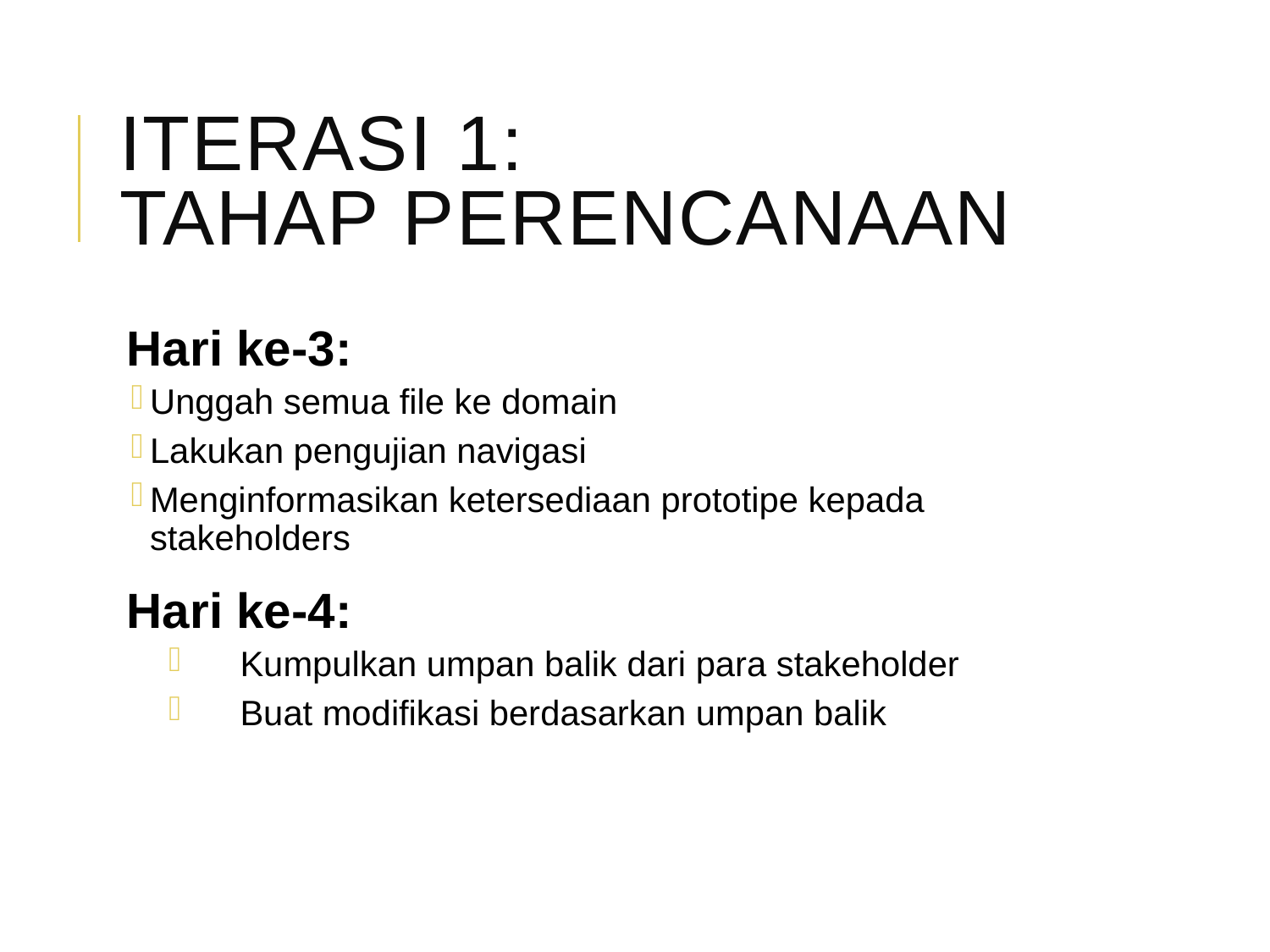

# Iterasi 1: Tahap Perencanaan
Hari ke-3:
Unggah semua file ke domain
Lakukan pengujian navigasi
Menginformasikan ketersediaan prototipe kepada stakeholders
Hari ke-4:
Kumpulkan umpan balik dari para stakeholder
Buat modifikasi berdasarkan umpan balik